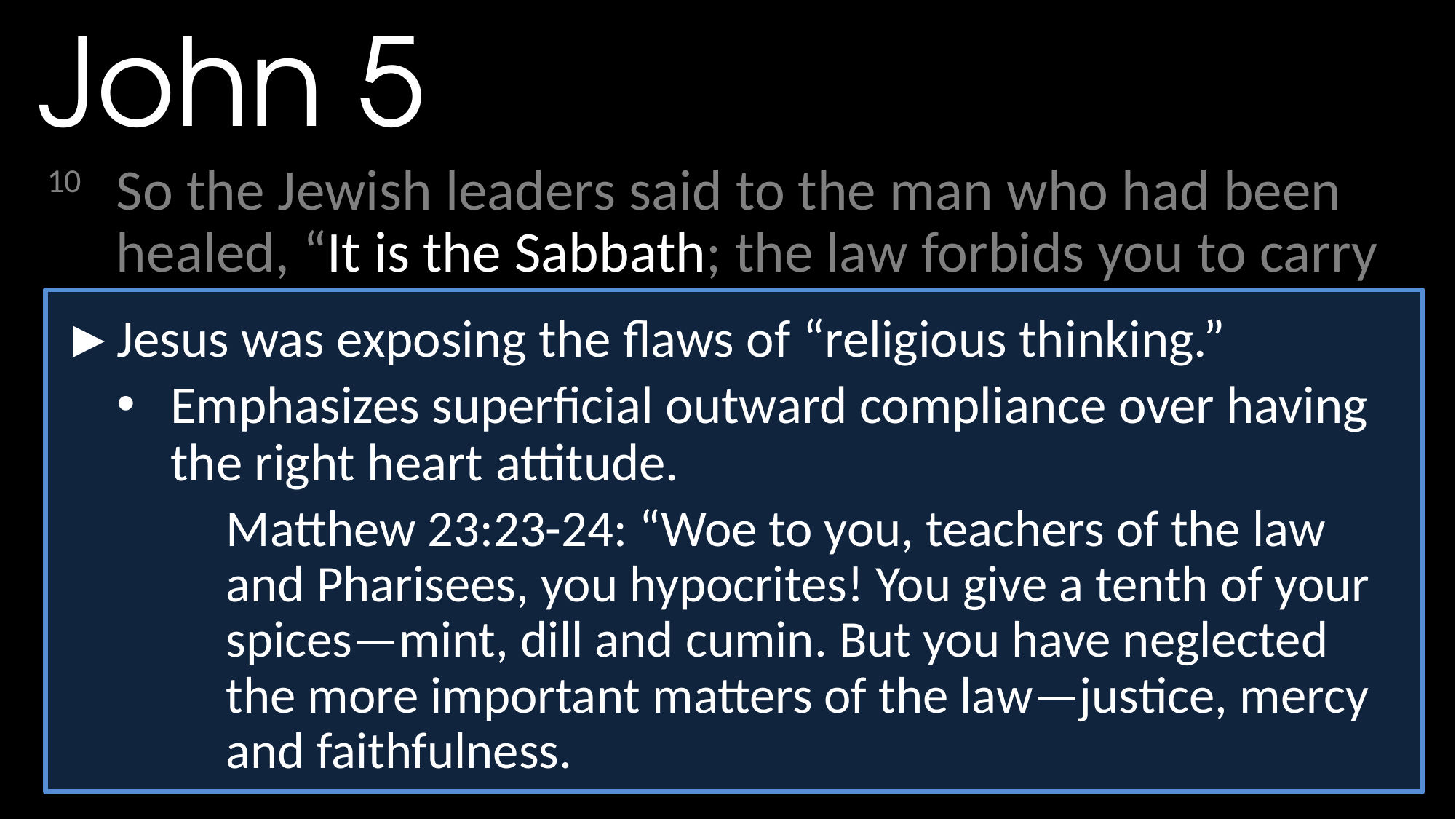

John 5
10 	So the Jewish leaders said to the man who had been healed, “It is the Sabbath; the law forbids you to carry your mat.”

►	Jesus was exposing the flaws of “religious thinking.”
Emphasizes superficial outward compliance over having the right heart attitude.
Matthew 23:23-24: “Woe to you, teachers of the law and Pharisees, you hypocrites! You give a tenth of your spices—mint, dill and cumin. But you have neglected the more important matters of the law—justice, mercy and faithfulness.